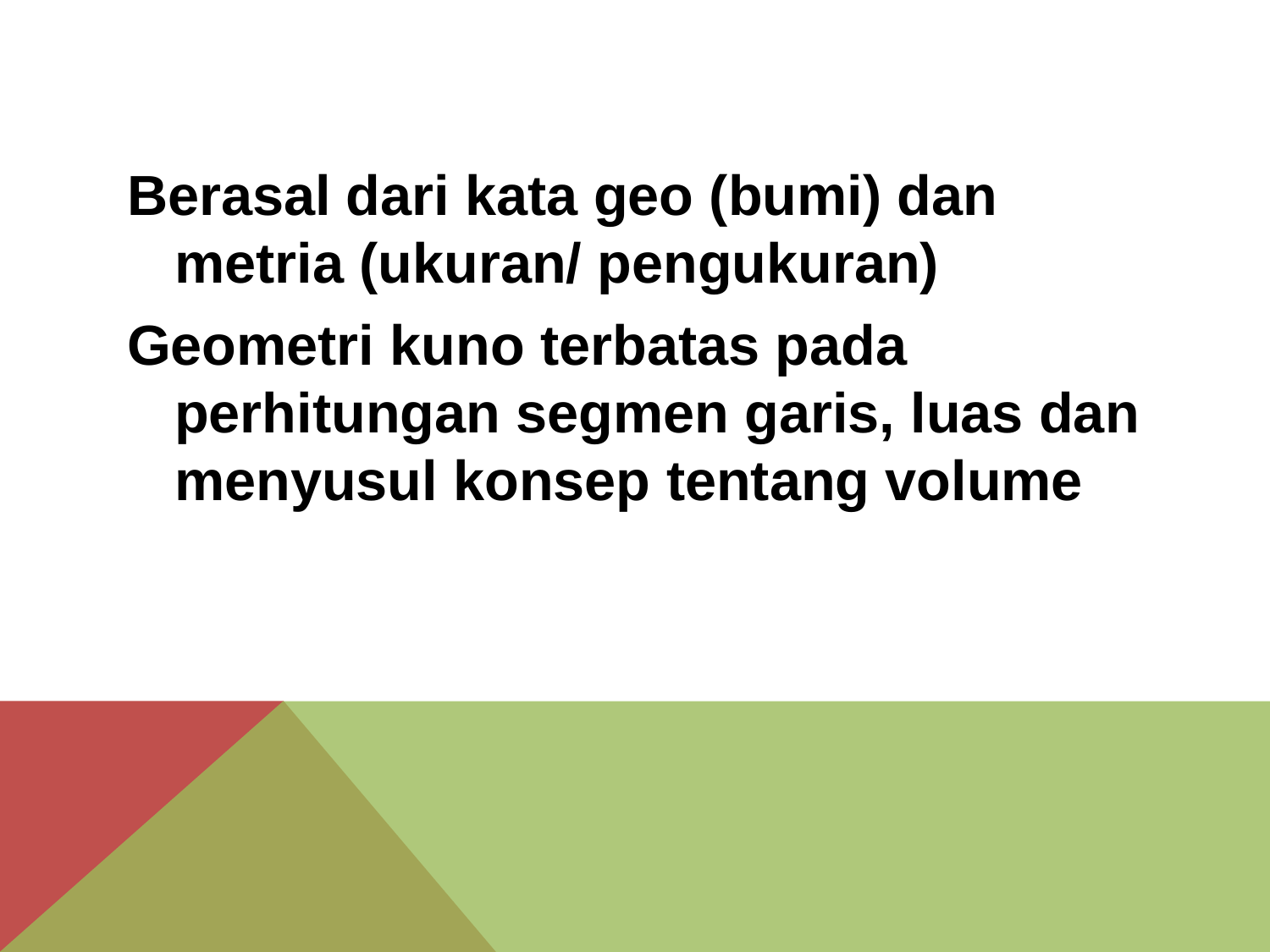

#
Berasal dari kata geo (bumi) dan metria (ukuran/ pengukuran)
Geometri kuno terbatas pada perhitungan segmen garis, luas dan menyusul konsep tentang volume